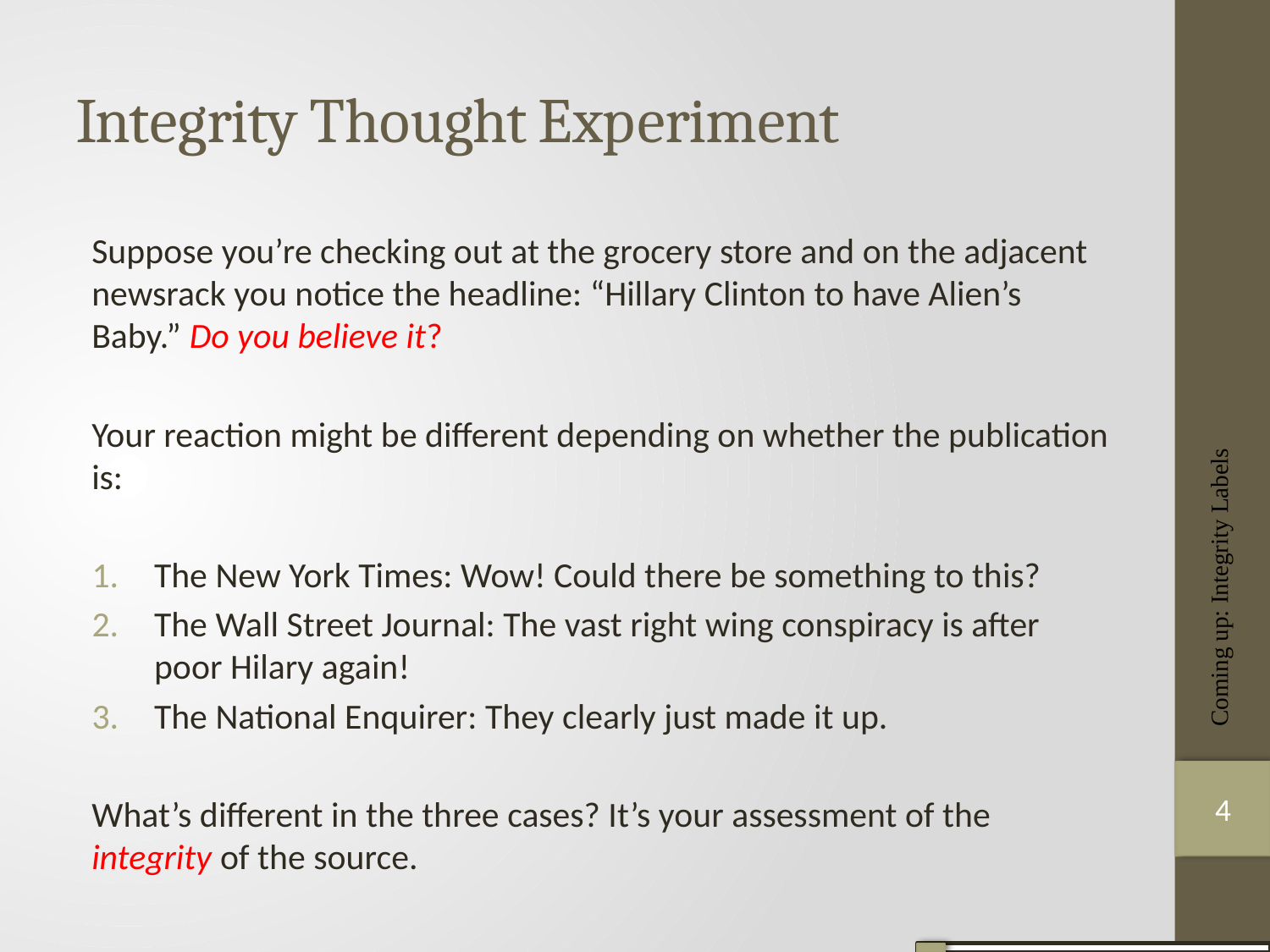

# Integrity Thought Experiment
Suppose you’re checking out at the grocery store and on the adjacent newsrack you notice the headline: “Hillary Clinton to have Alien’s Baby.” Do you believe it?

Your reaction might be diﬀerent depending on whether the publication is:

The New York Times: Wow! Could there be something to this?
The Wall Street Journal: The vast right wing conspiracy is after poor Hilary again!
The National Enquirer: They clearly just made it up.

What’s diﬀerent in the three cases? It’s your assessment of the integrity of the source.
Coming up: Integrity Labels
4